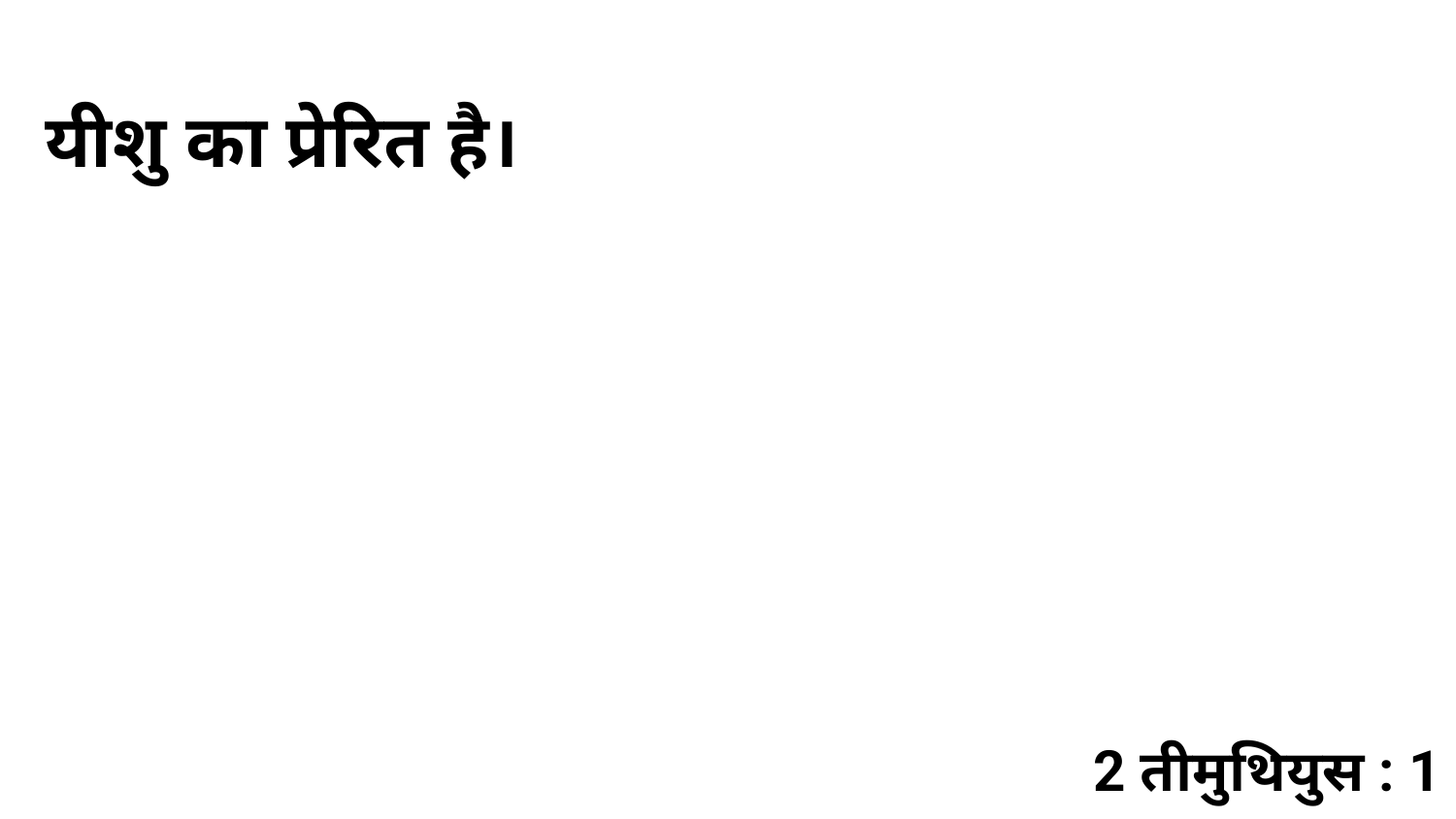

यीशु का प्रेरित है।
2 तीमुथियुस : 1